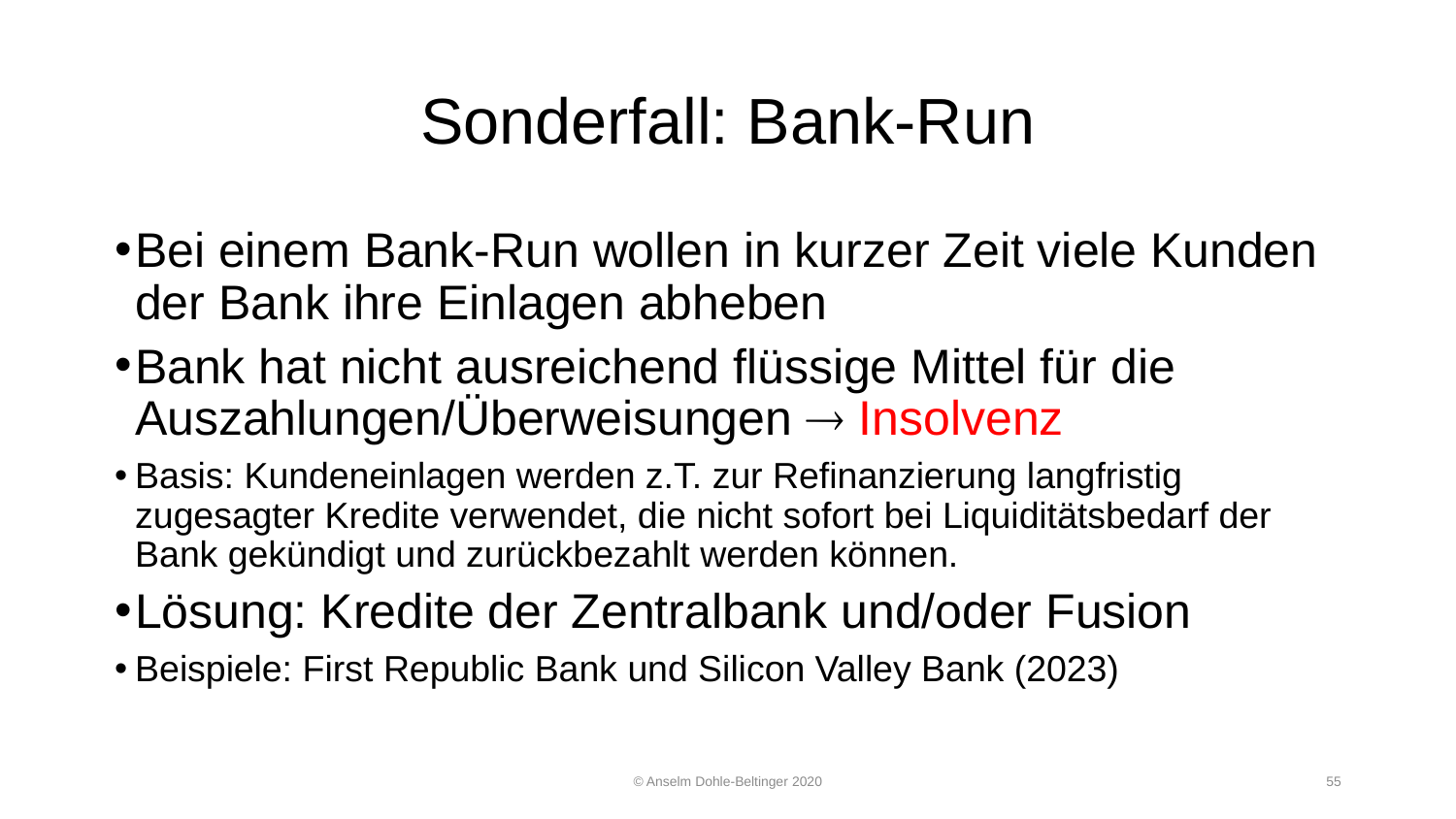

# Sonderfall: Bank-Run
Bei einem Bank-Run wollen in kurzer Zeit viele Kunden der Bank ihre Einlagen abheben
Bank hat nicht ausreichend flüssige Mittel für die Auszahlungen/Überweisungen → Insolvenz
Basis: Kundeneinlagen werden z.T. zur Refinanzierung langfristig zugesagter Kredite verwendet, die nicht sofort bei Liquiditätsbedarf der Bank gekündigt und zurückbezahlt werden können.
Lösung: Kredite der Zentralbank und/oder Fusion
Beispiele: First Republic Bank und Silicon Valley Bank (2023)
© Anselm Dohle-Beltinger 2020
55